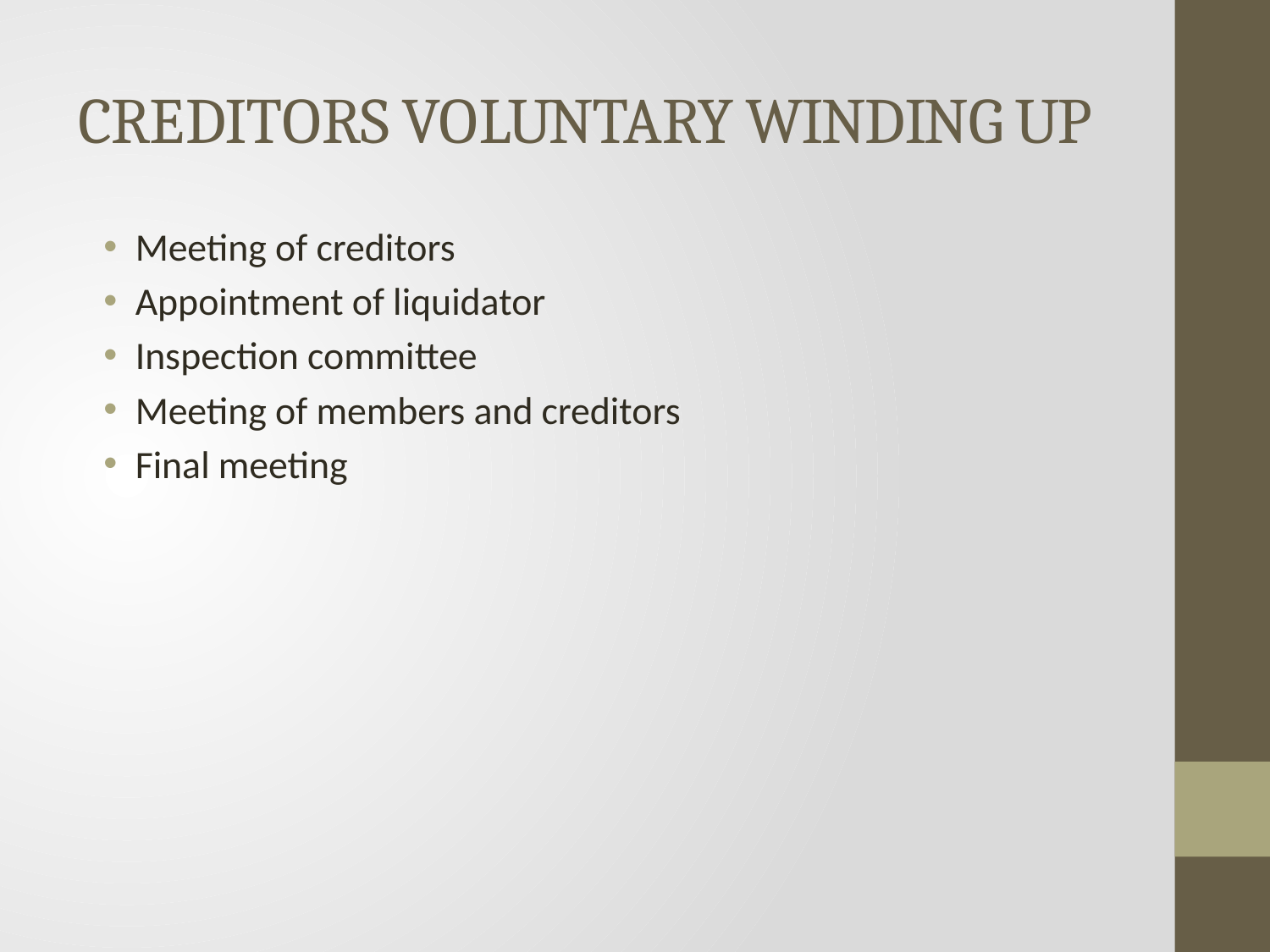

# CREDITORS VOLUNTARY WINDING UP
Meeting of creditors
Appointment of liquidator
Inspection committee
Meeting of members and creditors
Final meeting